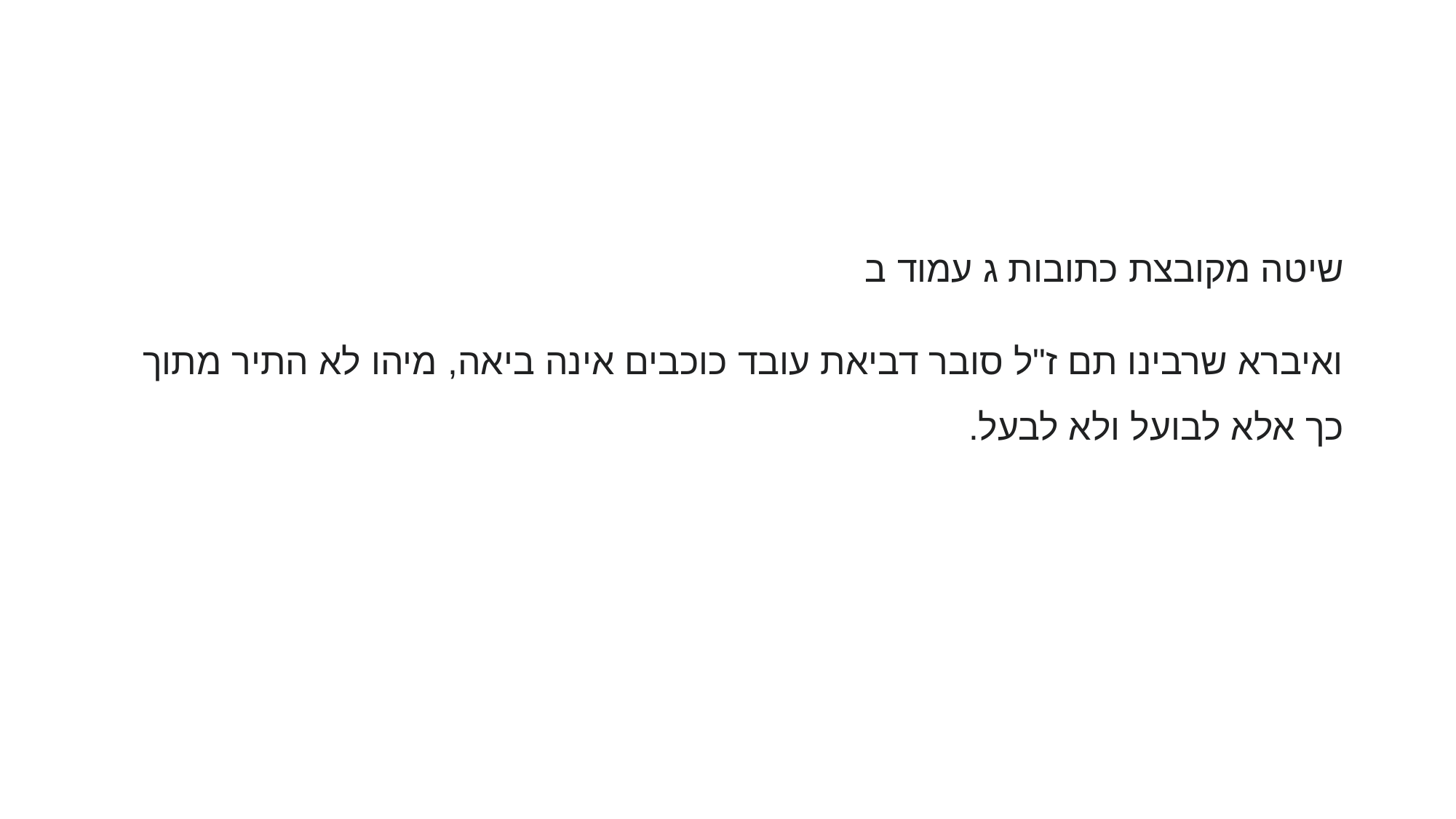

#
שיטה מקובצת כתובות ג עמוד ב
ואיברא שרבינו תם ז"ל סובר דביאת עובד כוכבים אינה ביאה, מיהו לא התיר מתוך כך אלא לבועל ולא לבעל.